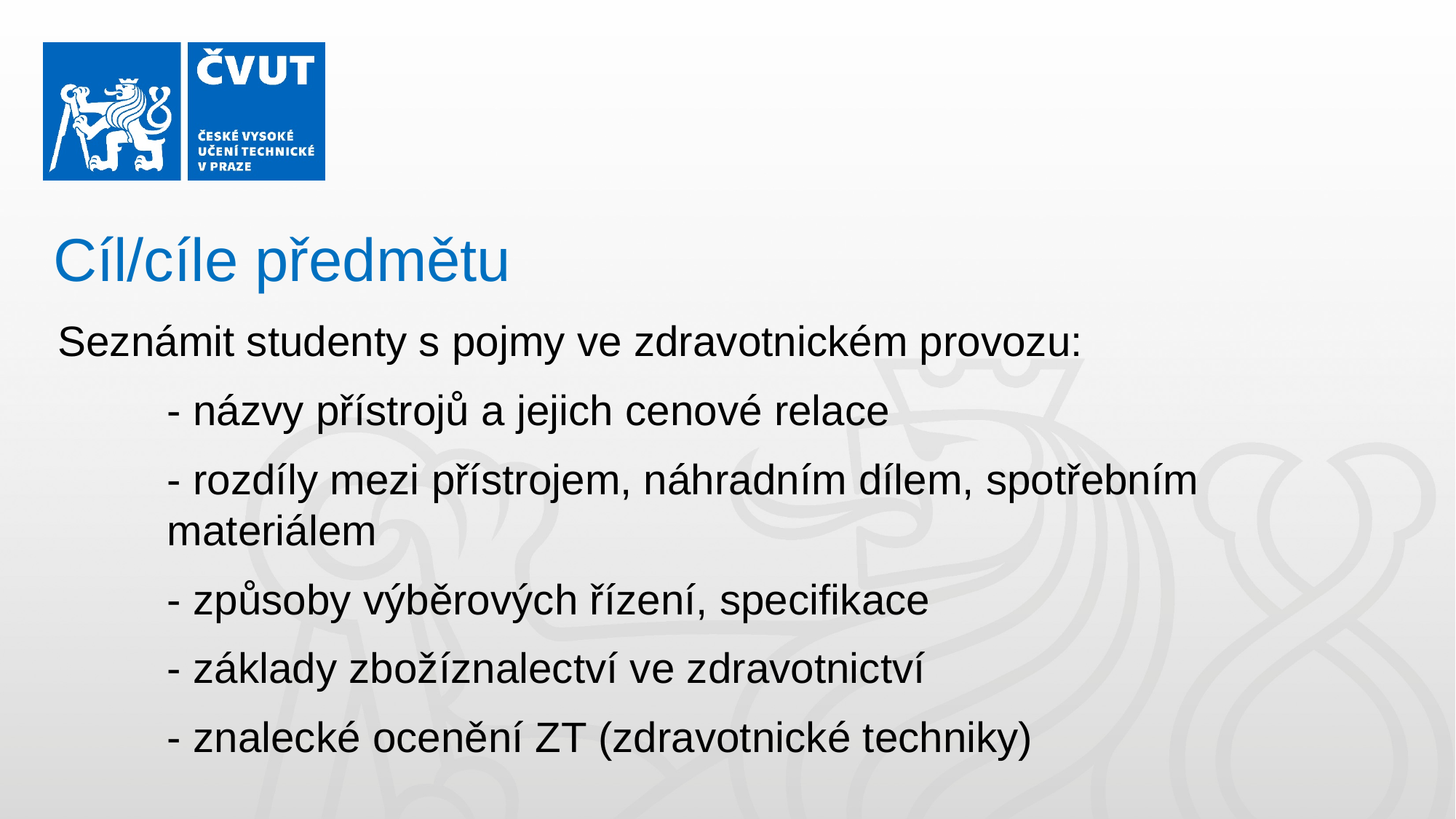

Cíl/cíle předmětu
Seznámit studenty s pojmy ve zdravotnickém provozu:
	- názvy přístrojů a jejich cenové relace
	- rozdíly mezi přístrojem, náhradním dílem, spotřebním 			materiálem
	- způsoby výběrových řízení, specifikace
	- základy zbožíznalectví ve zdravotnictví
	- znalecké ocenění ZT (zdravotnické techniky)